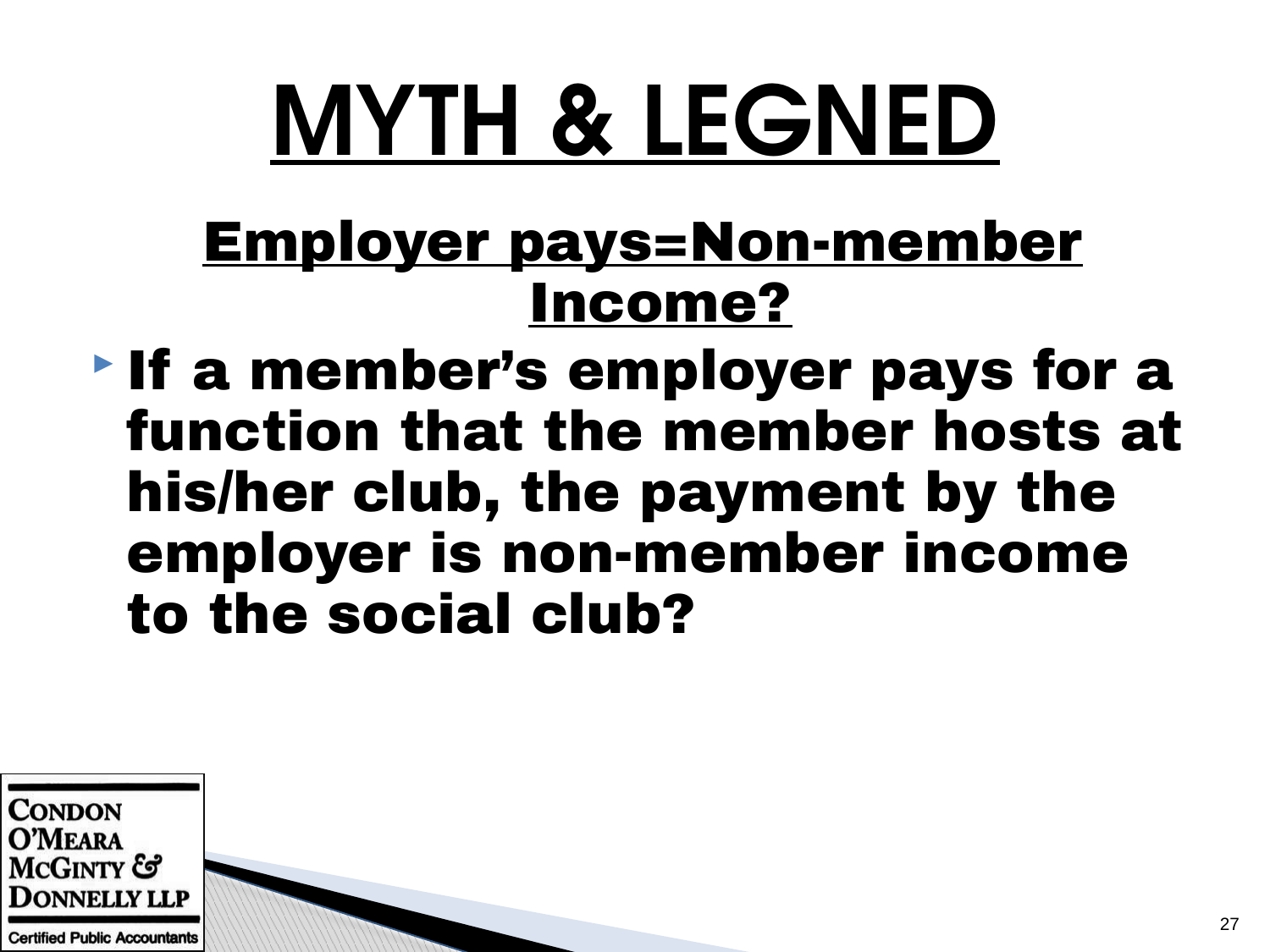

# MYTH & LEGNED
Employer pays=Non-member Income?
If a member’s employer pays for a function that the member hosts at his/her club, the payment by the employer is non-member income to the social club?

27